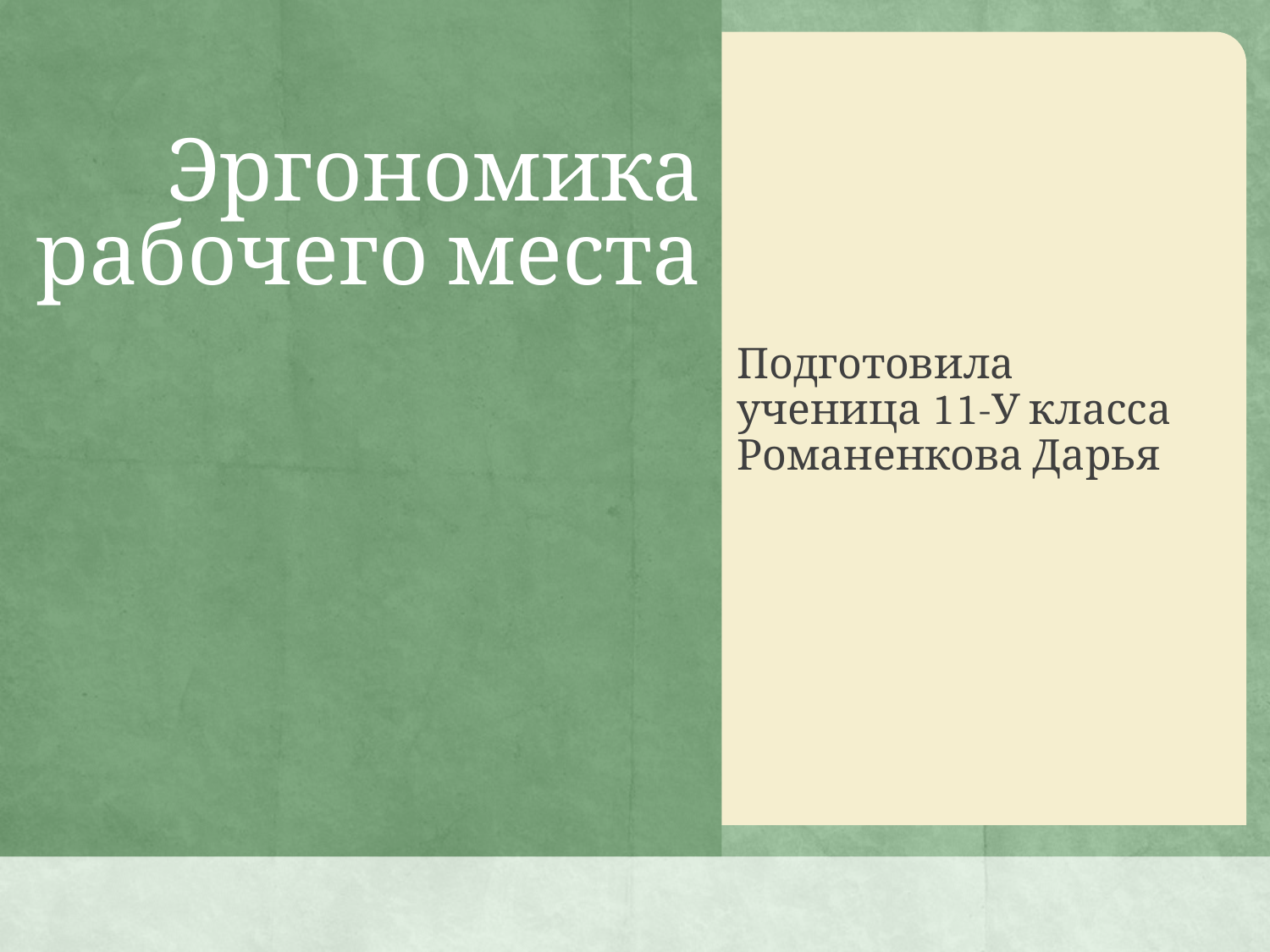

# Эргономика рабочего места
Подготовила
ученица 11-У класса
Романенкова Дарья